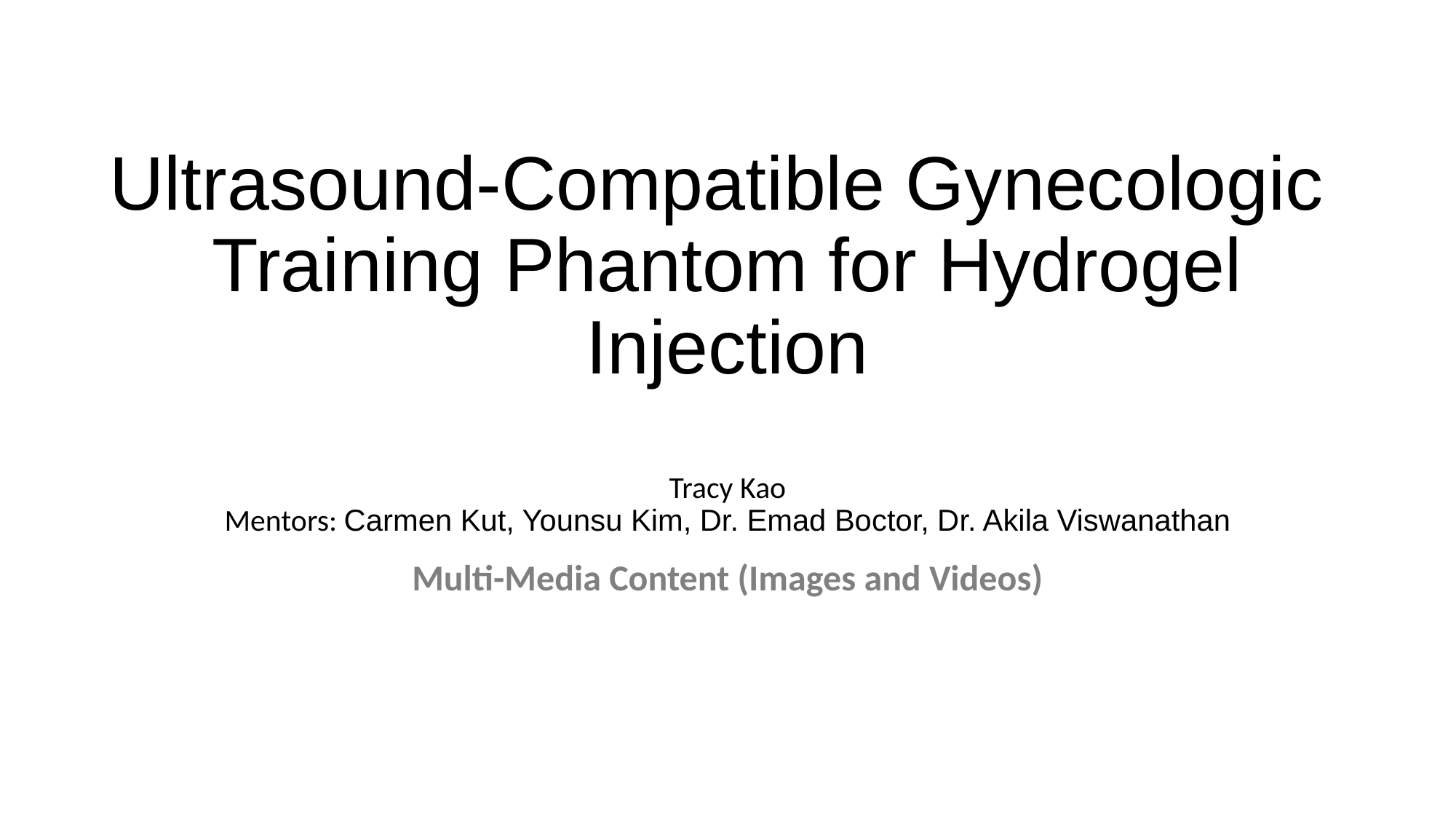

# Ultrasound-Compatible Gynecologic Training Phantom for Hydrogel Injection Tracy Kao Mentors: Carmen Kut, Younsu Kim, Dr. Emad Boctor, Dr. Akila Viswanathan
Multi-Media Content (Images and Videos)